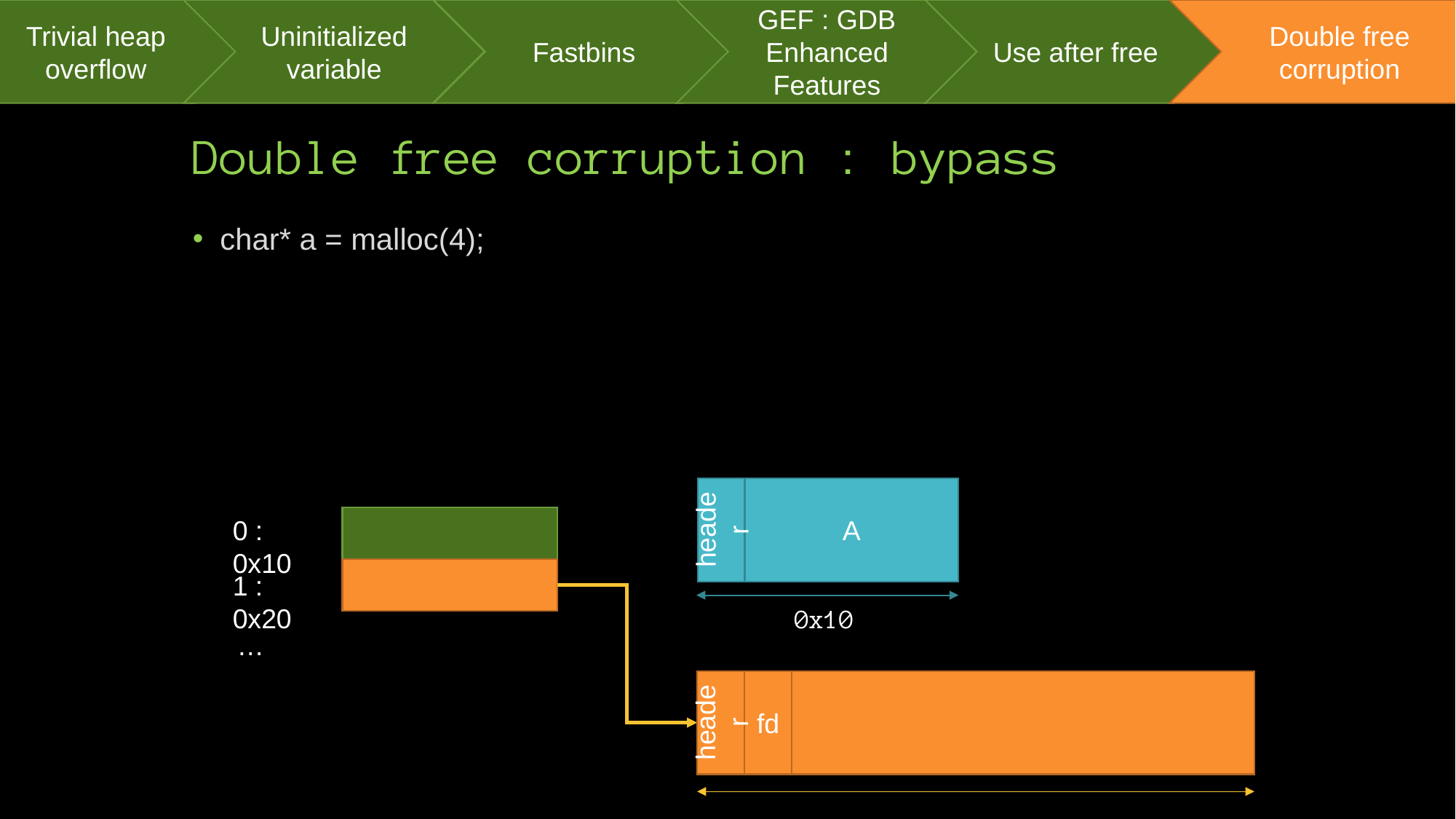

Trivial heap overflow
Uninitialized variable
Fastbins
GEF : GDB Enhanced Features
Use after free
Double free corruption
# Double free corruption : bypass
char* a = malloc(4);
header
A
0 : 0x10

1 : 0x20
0x10
…
header
fd